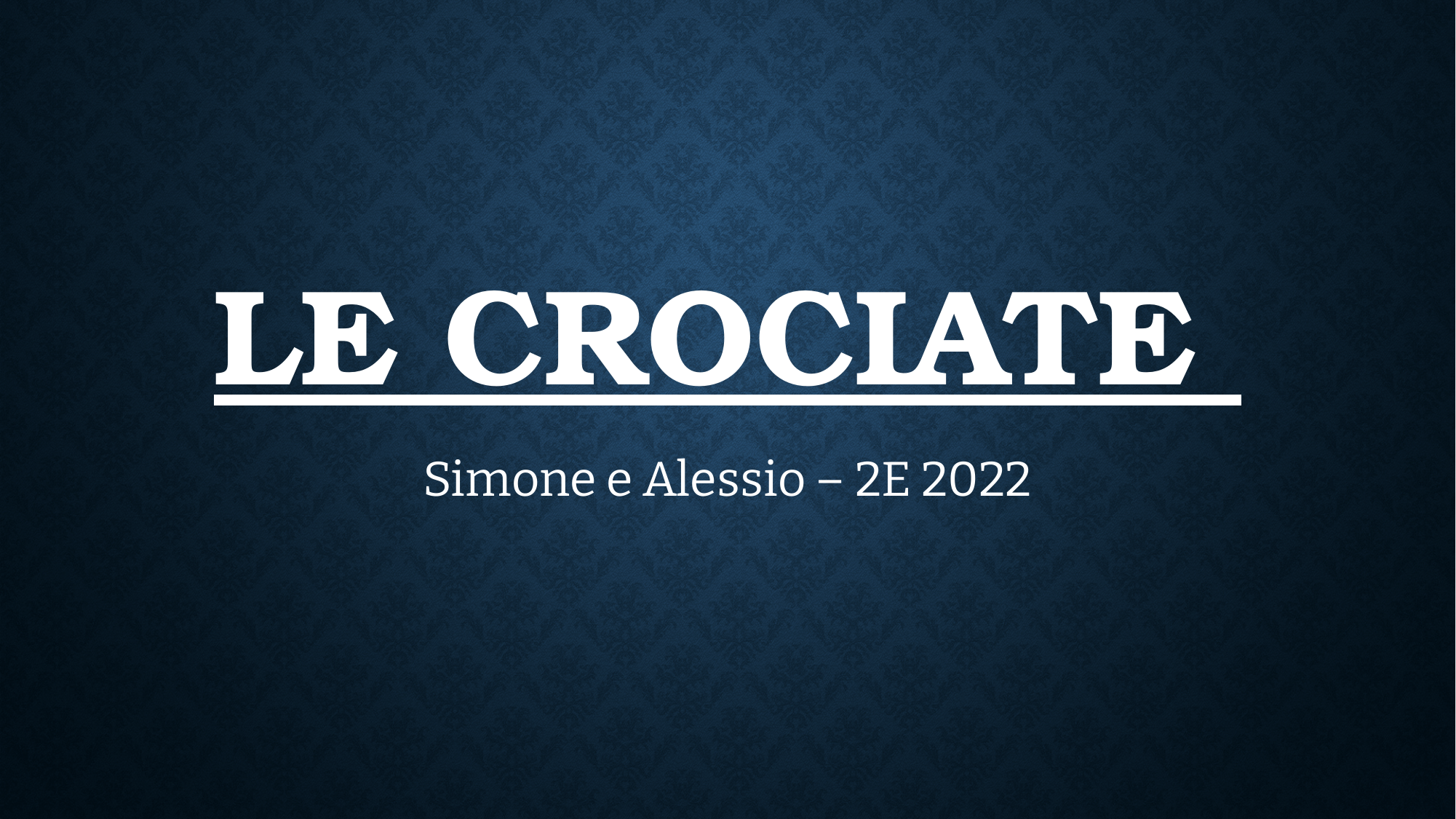

# LE CROCIATE
Simone e Alessio – 2E 2022